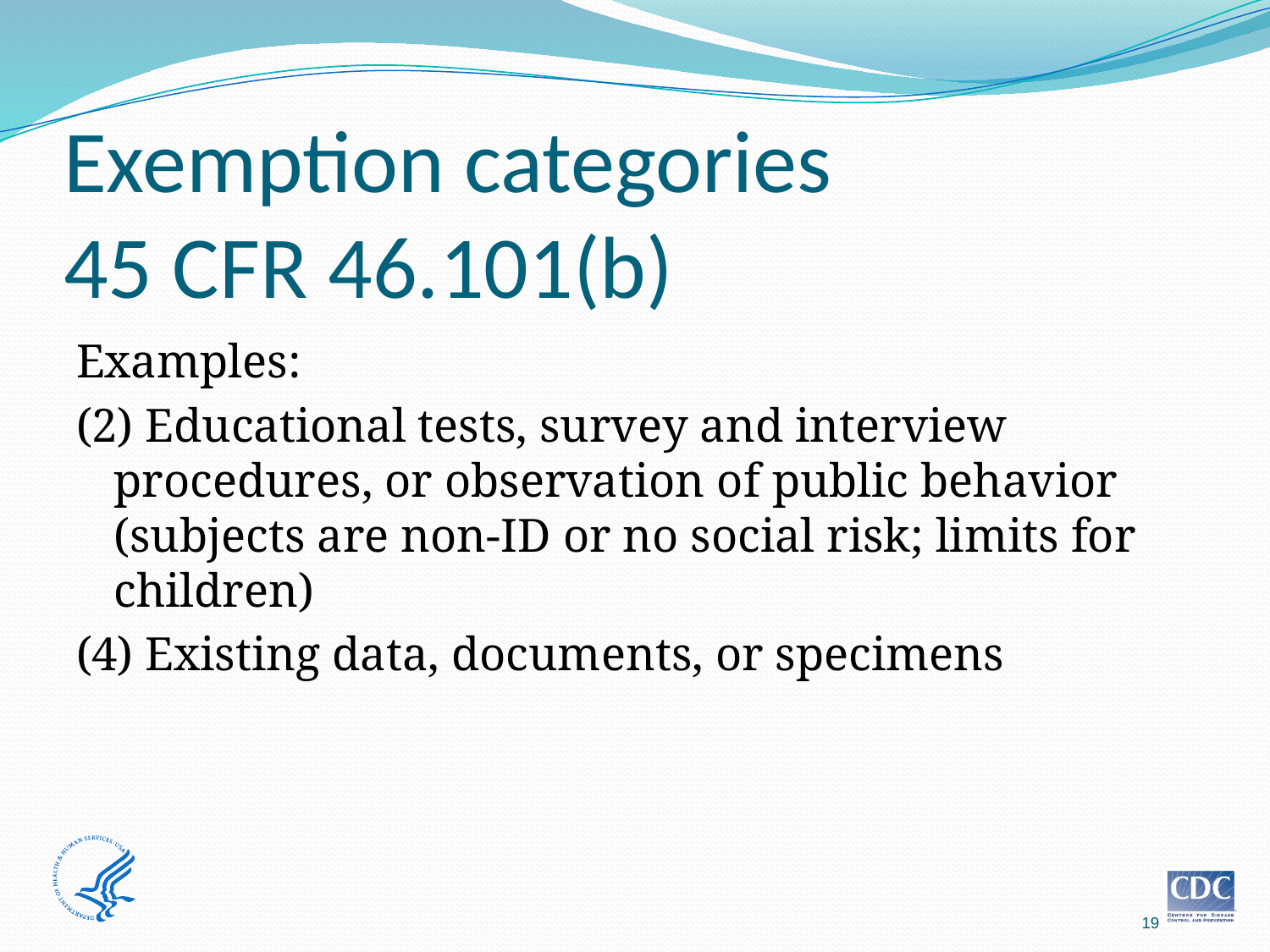

# Exemption categories 45 CFR 46.101(b)
Examples:
(2) Educational tests, survey and interview procedures, or observation of public behavior (subjects are non-ID or no social risk; limits for children)
(4) Existing data, documents, or specimens
19